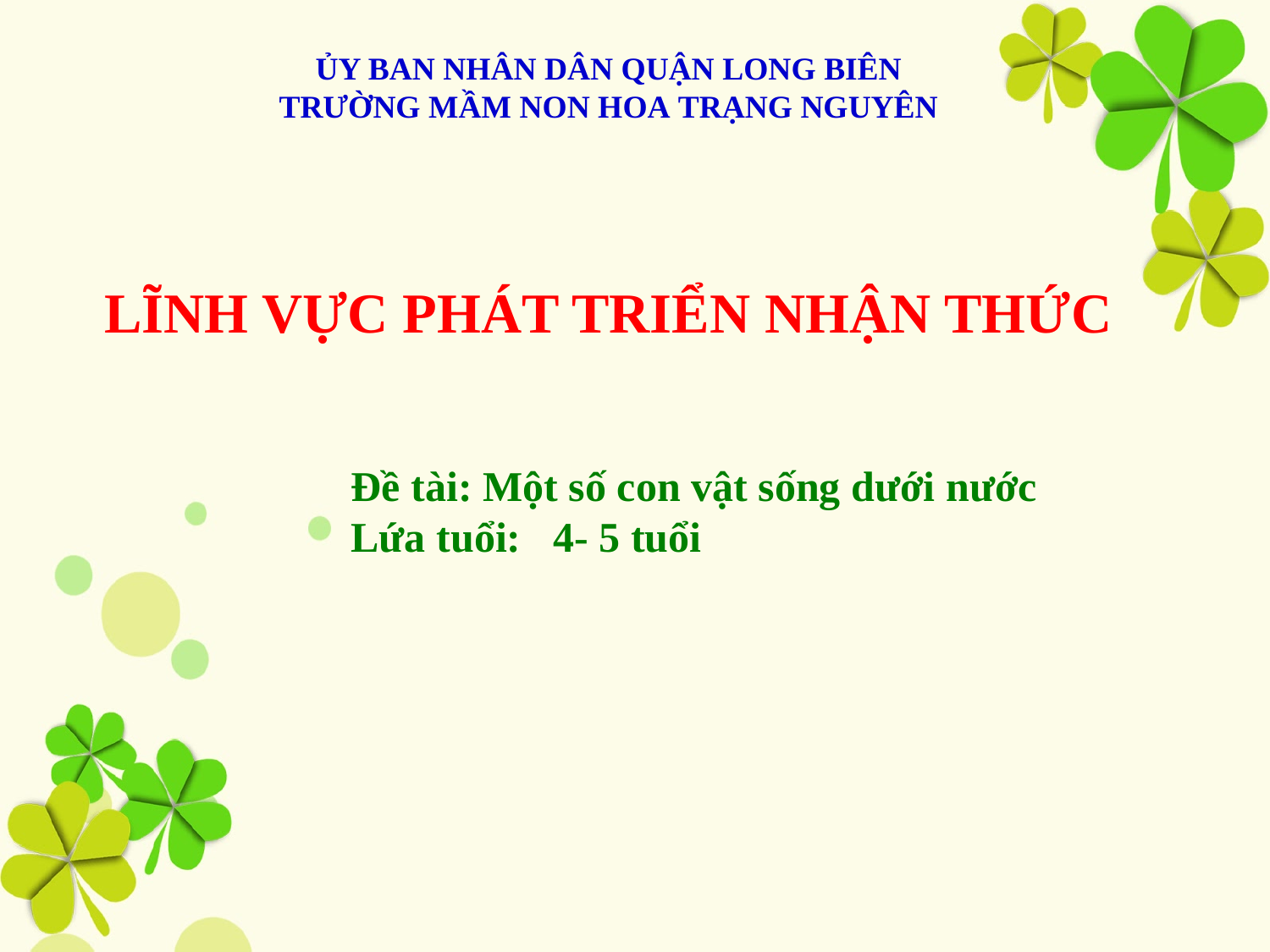

ỦY BAN NHÂN DÂN QUẬN LONG BIÊN
TRƯỜNG MẦM NON HOA TRẠNG NGUYÊN

LĨNH VỰC PHÁT TRIỂN NHẬN THỨC

		Đề tài: Một số con vật sống dưới nước
	            Lứa tuổi:   4- 5 tuổi